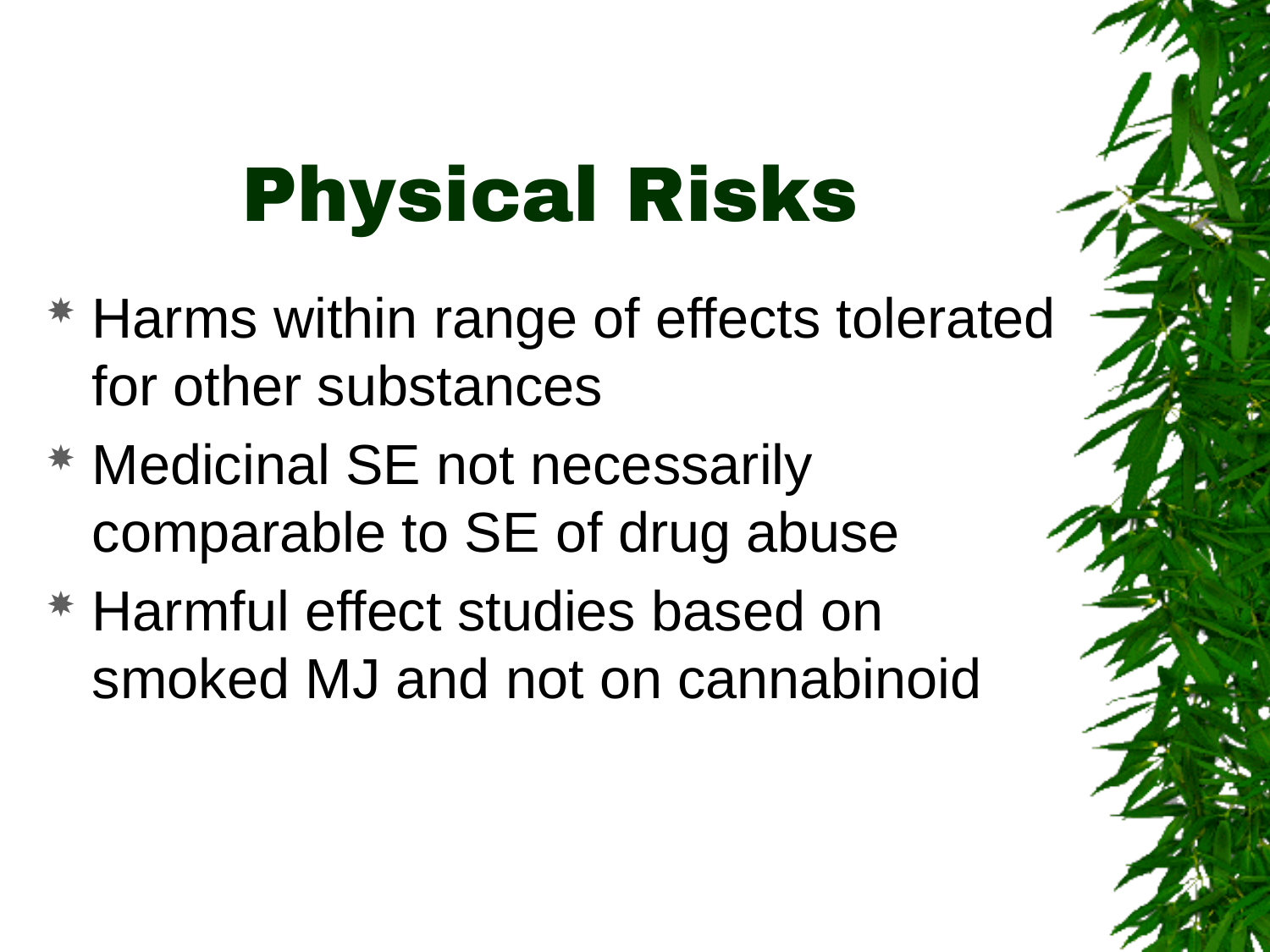

# Physical Risks
Harms within range of effects tolerated for other substances
Medicinal SE not necessarily comparable to SE of drug abuse
Harmful effect studies based on smoked MJ and not on cannabinoid